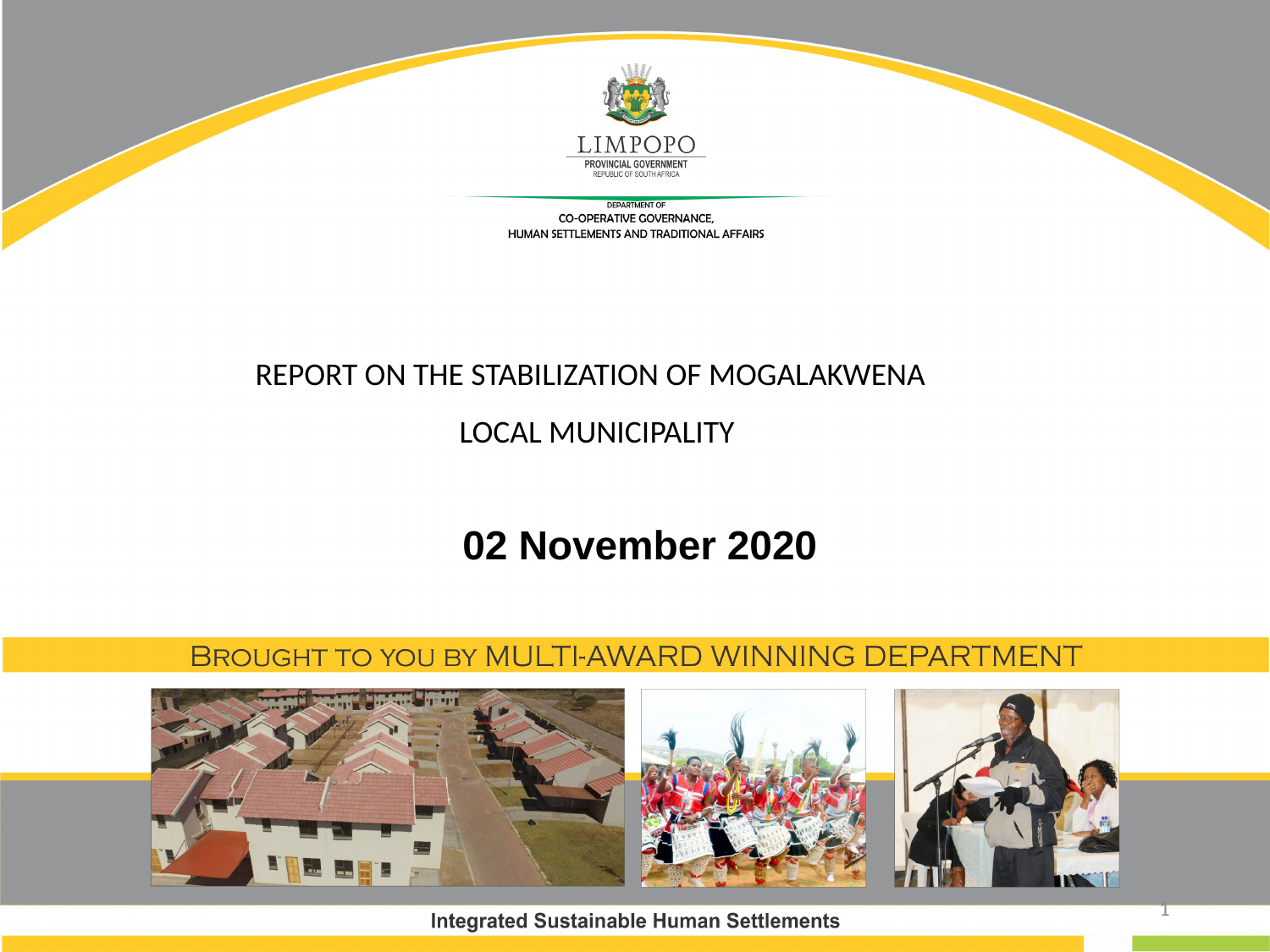

# REPORT ON THE STABILIZATION OF MOGALAKWENA LOCAL MUNICIPALITY

02 November 2020
1